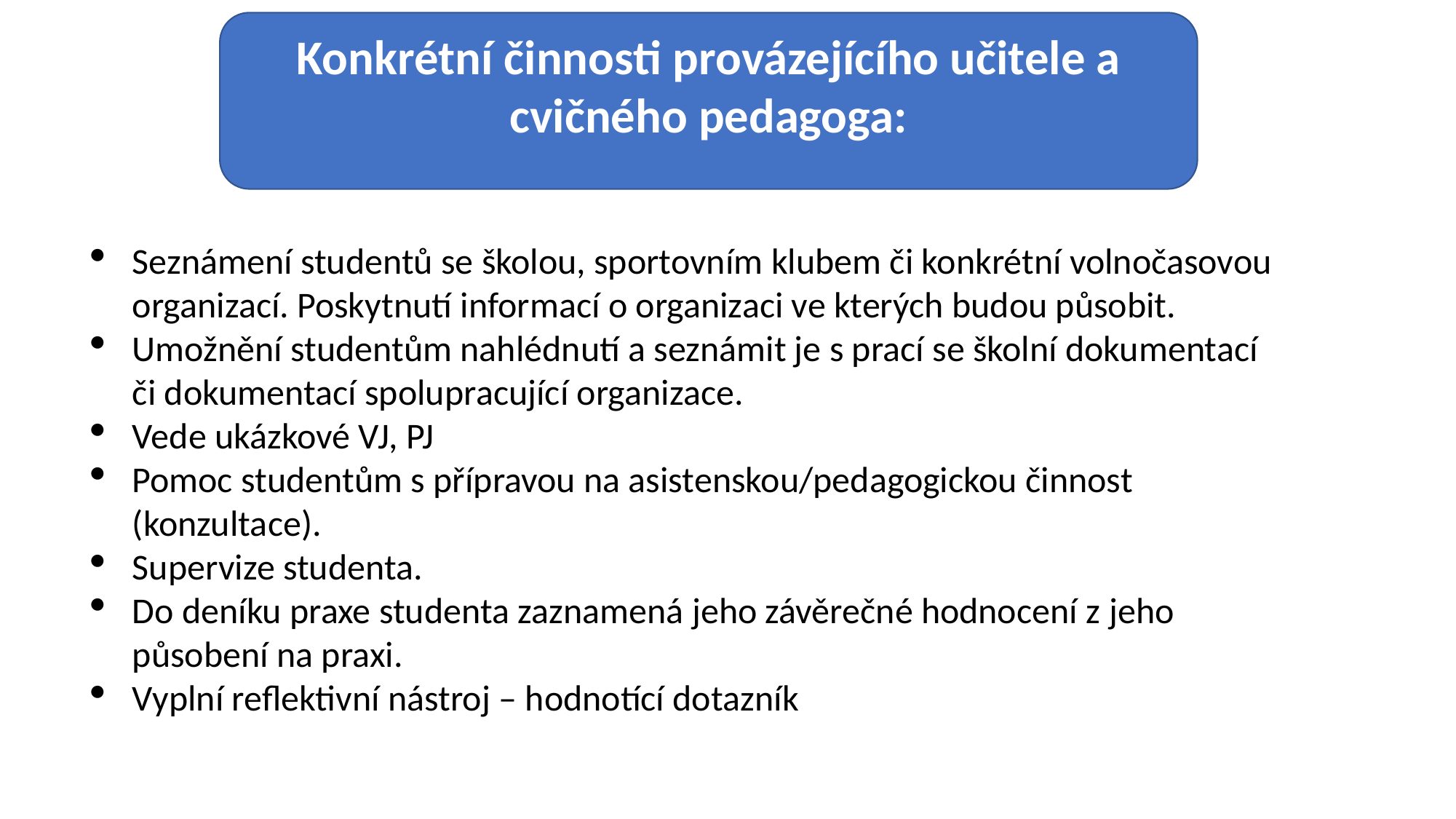

Konkrétní činnosti provázejícího učitele a cvičného pedagoga:

Seznámení studentů se školou, sportovním klubem či konkrétní volnočasovou organizací. Poskytnutí informací o organizaci ve kterých budou působit.
Umožnění studentům nahlédnutí a seznámit je s prací se školní dokumentací či dokumentací spolupracující organizace.
Vede ukázkové VJ, PJ
Pomoc studentům s přípravou na asistenskou/pedagogickou činnost (konzultace).
Supervize studenta.
Do deníku praxe studenta zaznamená jeho závěrečné hodnocení z jeho působení na praxi.
Vyplní reflektivní nástroj – hodnotící dotazník